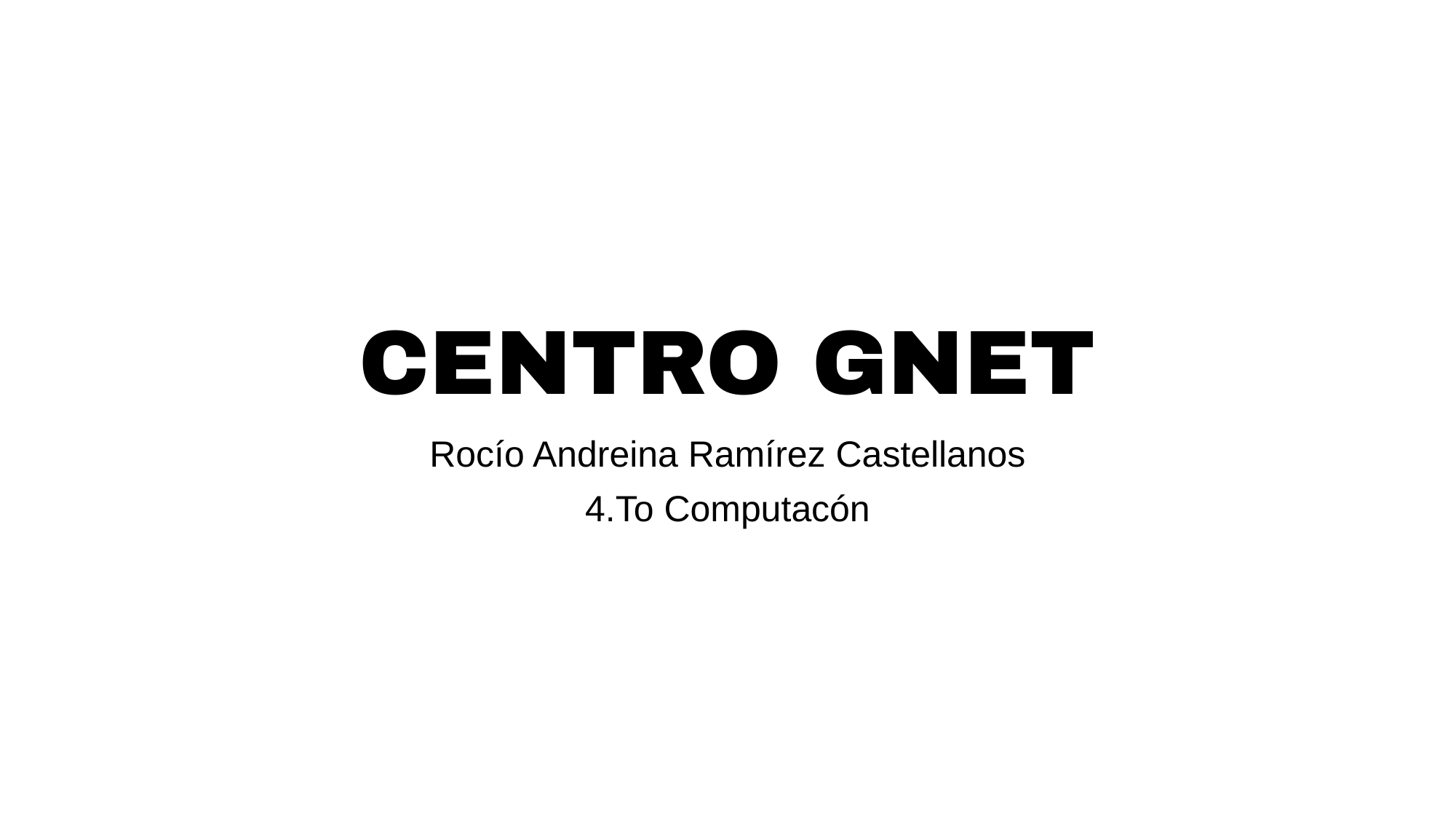

# CENTRO GNET
Rocío Andreina Ramírez Castellanos
4.To Computacón